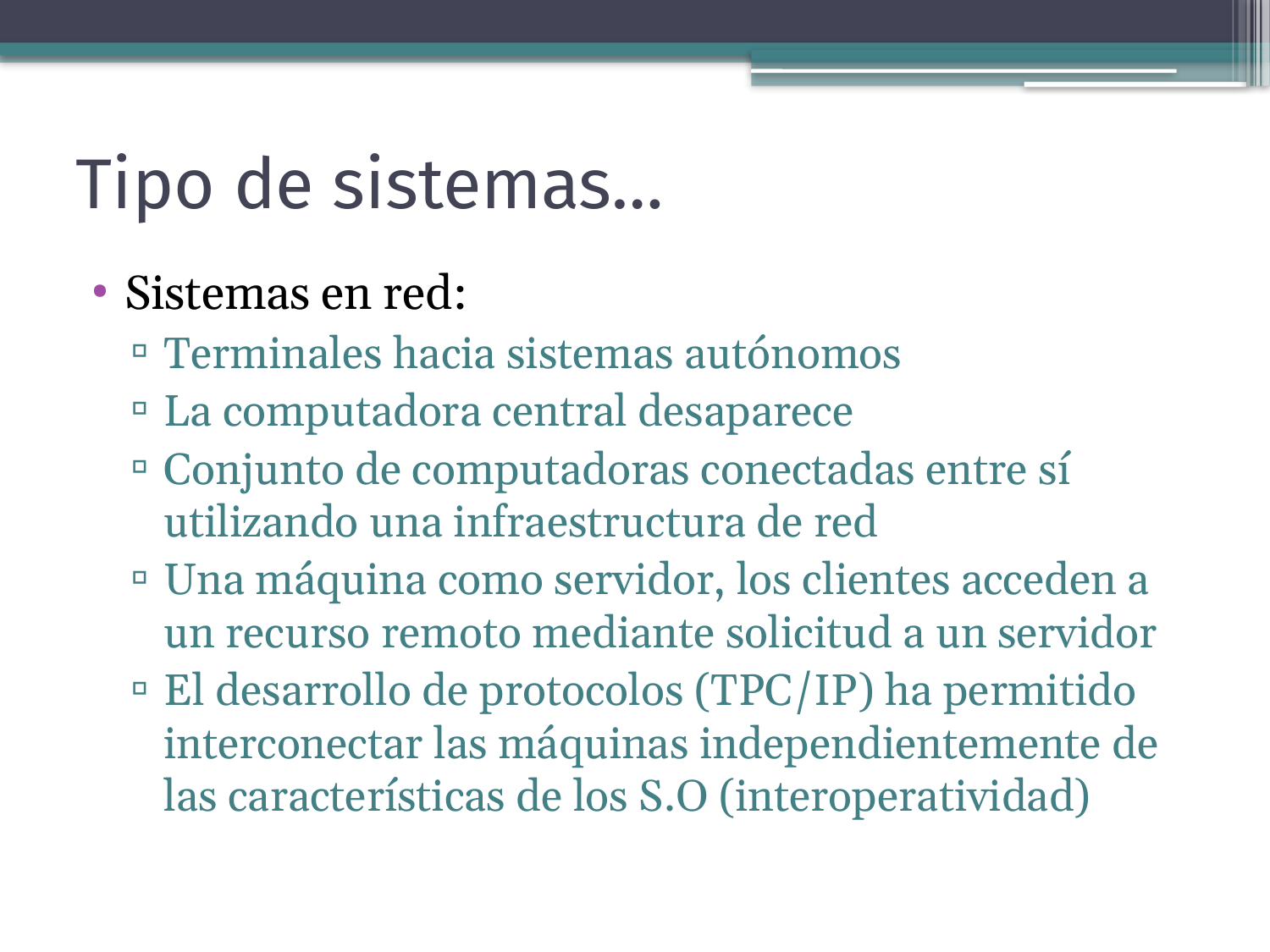

# Tipo de sistemas…
Sistemas en red:
Terminales hacia sistemas autónomos
La computadora central desaparece
Conjunto de computadoras conectadas entre sí utilizando una infraestructura de red
Una máquina como servidor, los clientes acceden a un recurso remoto mediante solicitud a un servidor
El desarrollo de protocolos (TPC/IP) ha permitido interconectar las máquinas independientemente de las características de los S.O (interoperatividad)